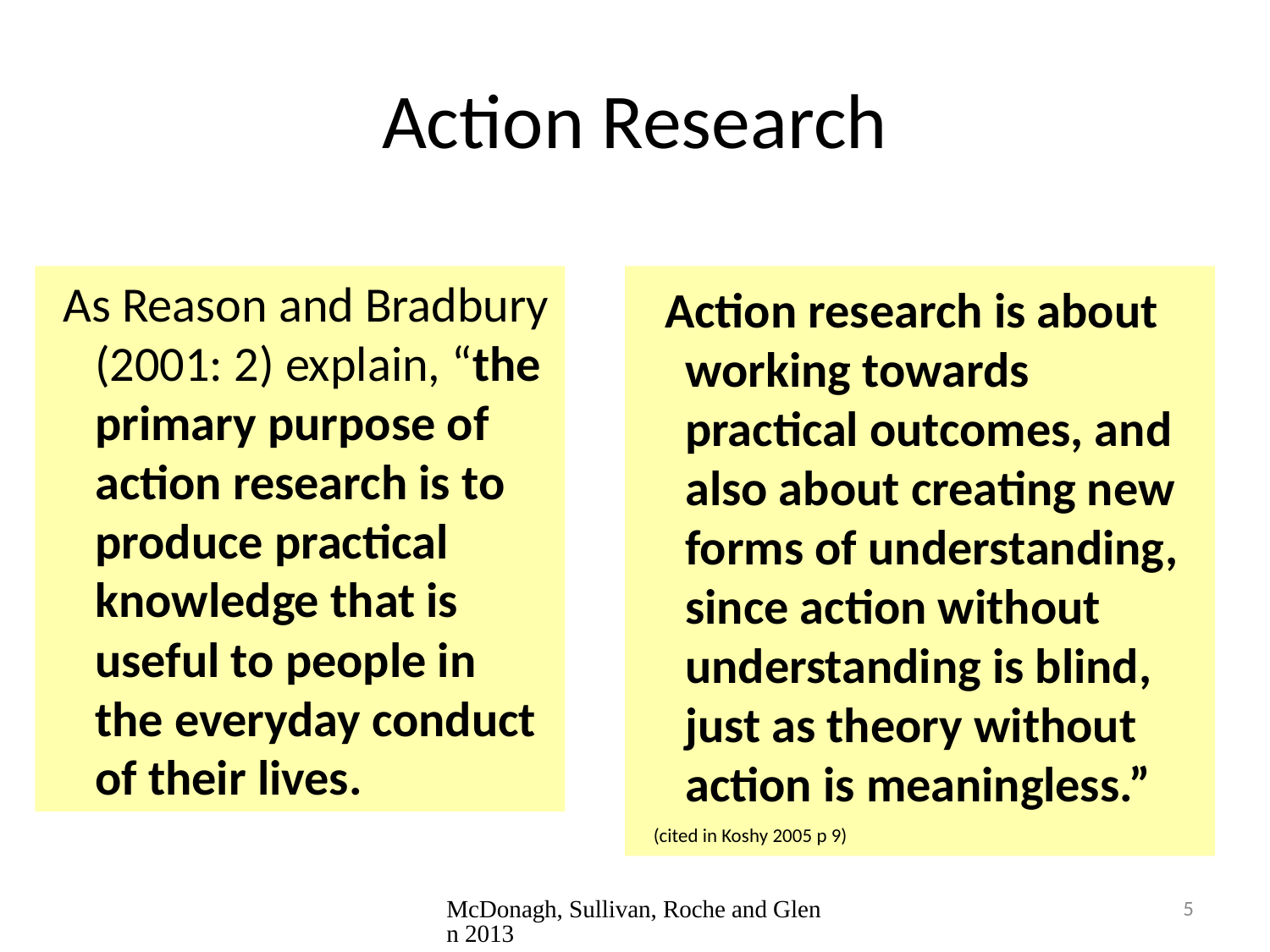

# Action Research
As Reason and Bradbury (2001: 2) explain, “the primary purpose of action research is to produce practical knowledge that is useful to people in the everyday conduct of their lives.
 Action research is about working towards practical outcomes, and also about creating new forms of understanding, since action without understanding is blind, just as theory without action is meaningless.”
(cited in Koshy 2005 p 9)
McDonagh, Sullivan, Roche and Glenn 2013
5